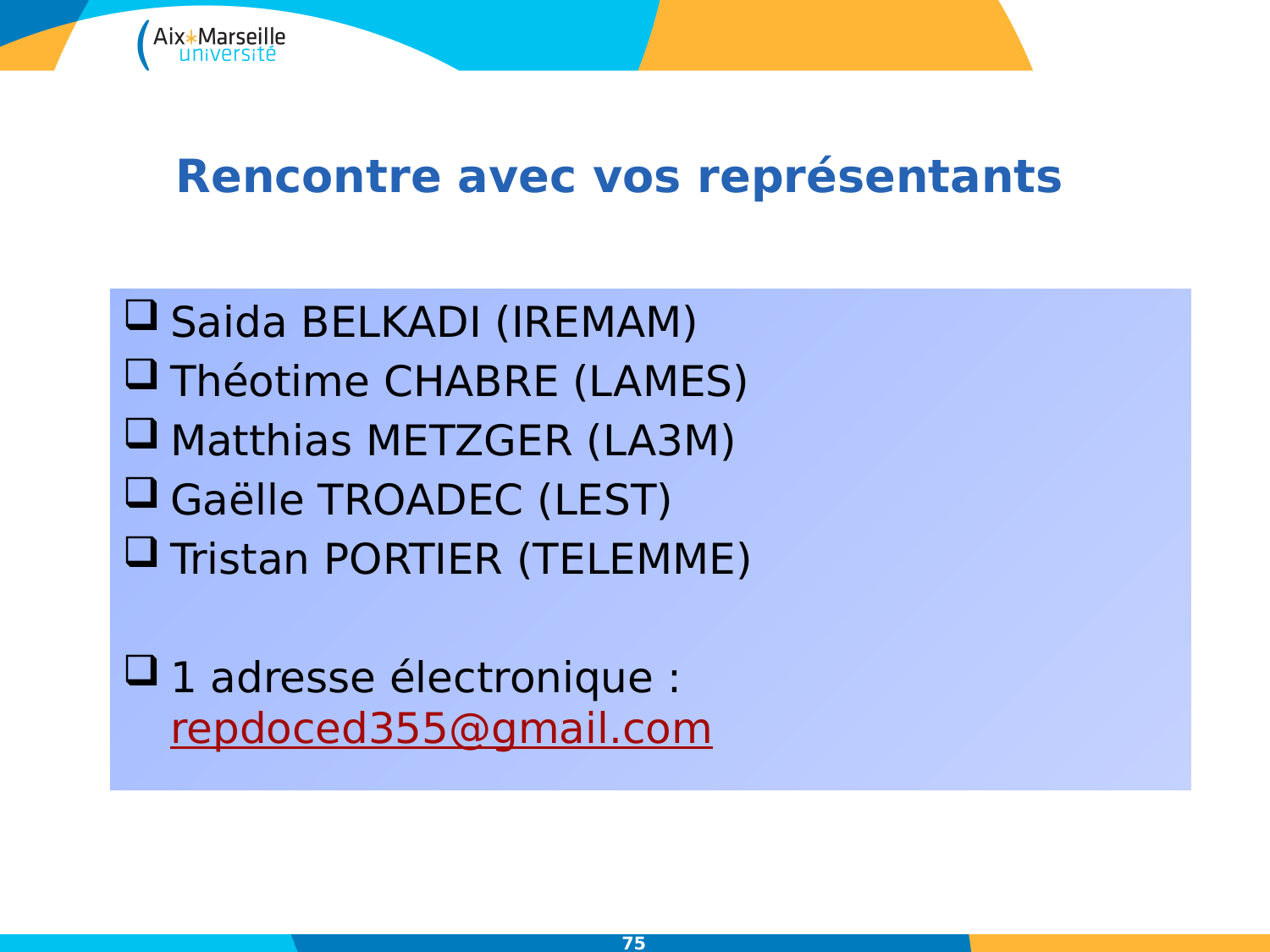

# Rencontre avec vos représentants
Saida BELKADI (IREMAM)
Théotime CHABRE (LAMES)
Matthias METZGER (LA3M)
Gaëlle TROADEC (LEST)
Tristan PORTIER (TELEMME)

1 adresse électronique : 	repdoced355@gmail.com
75